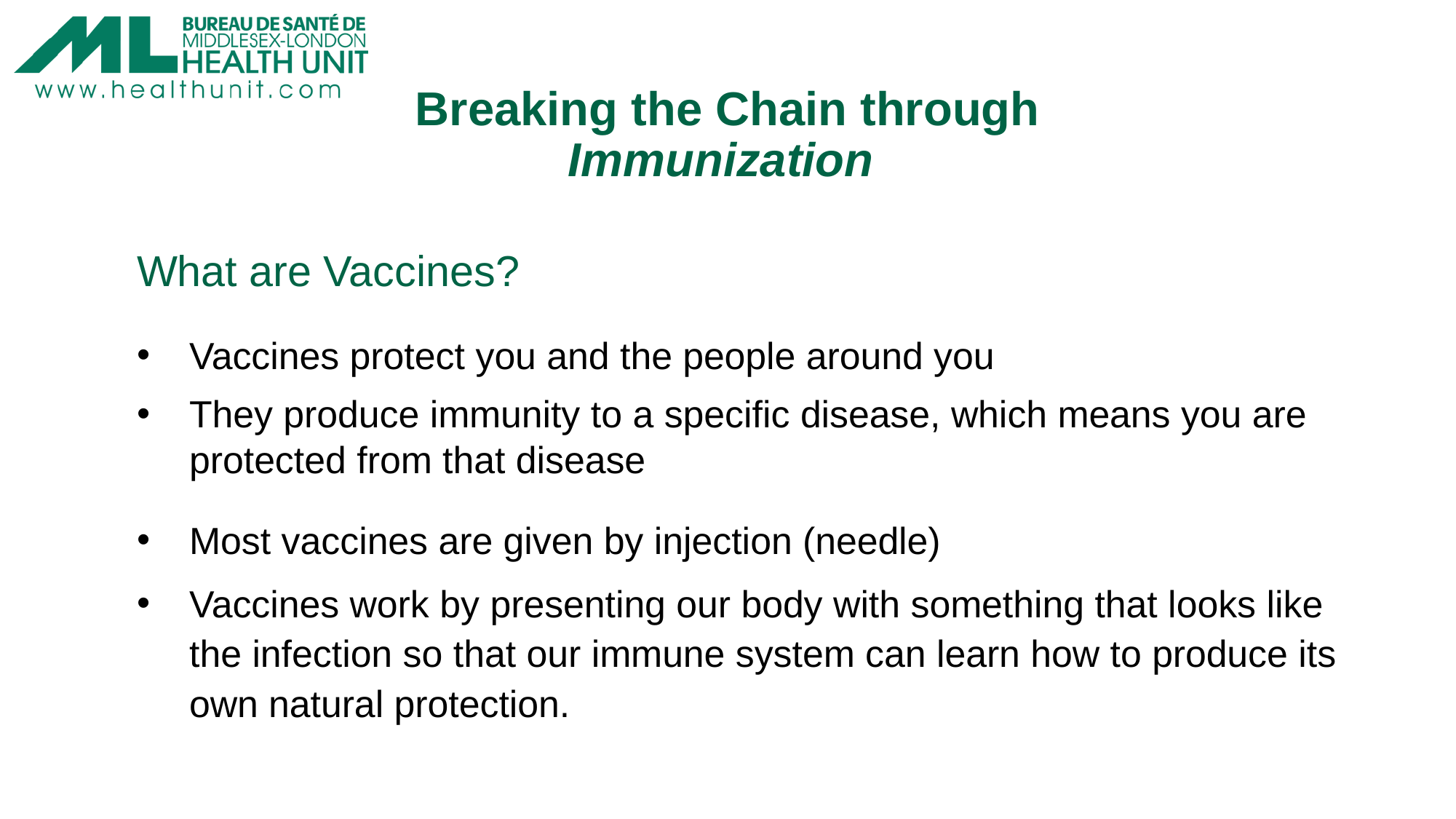

# Breaking the Chain through Immunization
What are Vaccines?
Vaccines protect you and the people around you ​
They produce immunity to a specific disease, which means you are protected from that disease​
Most vaccines are given by injection (needle)​
Vaccines work by presenting our body with something that looks like the infection so that our immune system can learn how to produce its own natural protection.​